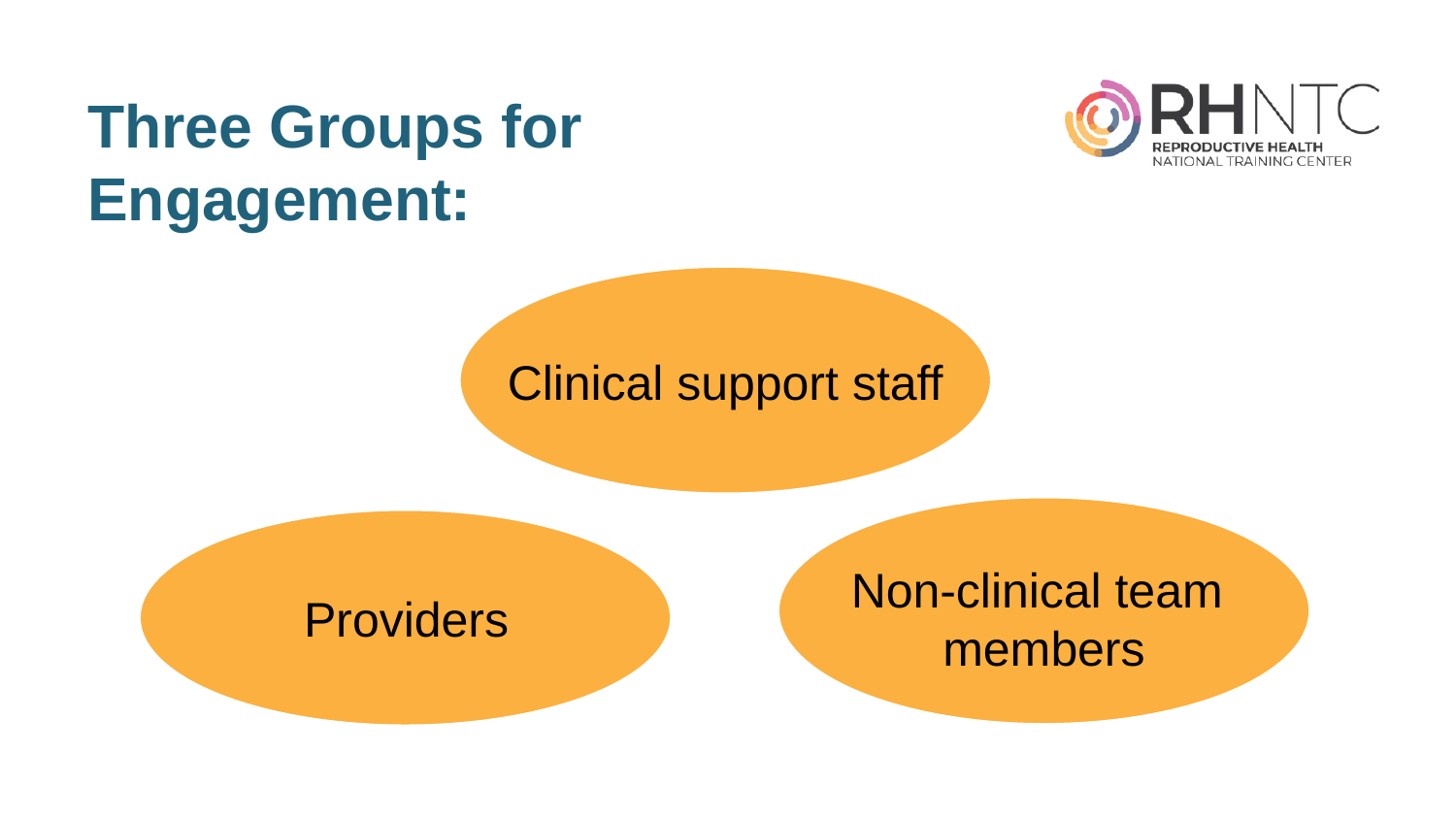

# Three Groups for Engagement:
Clinical support staff
Providers
Non-clinical team
members